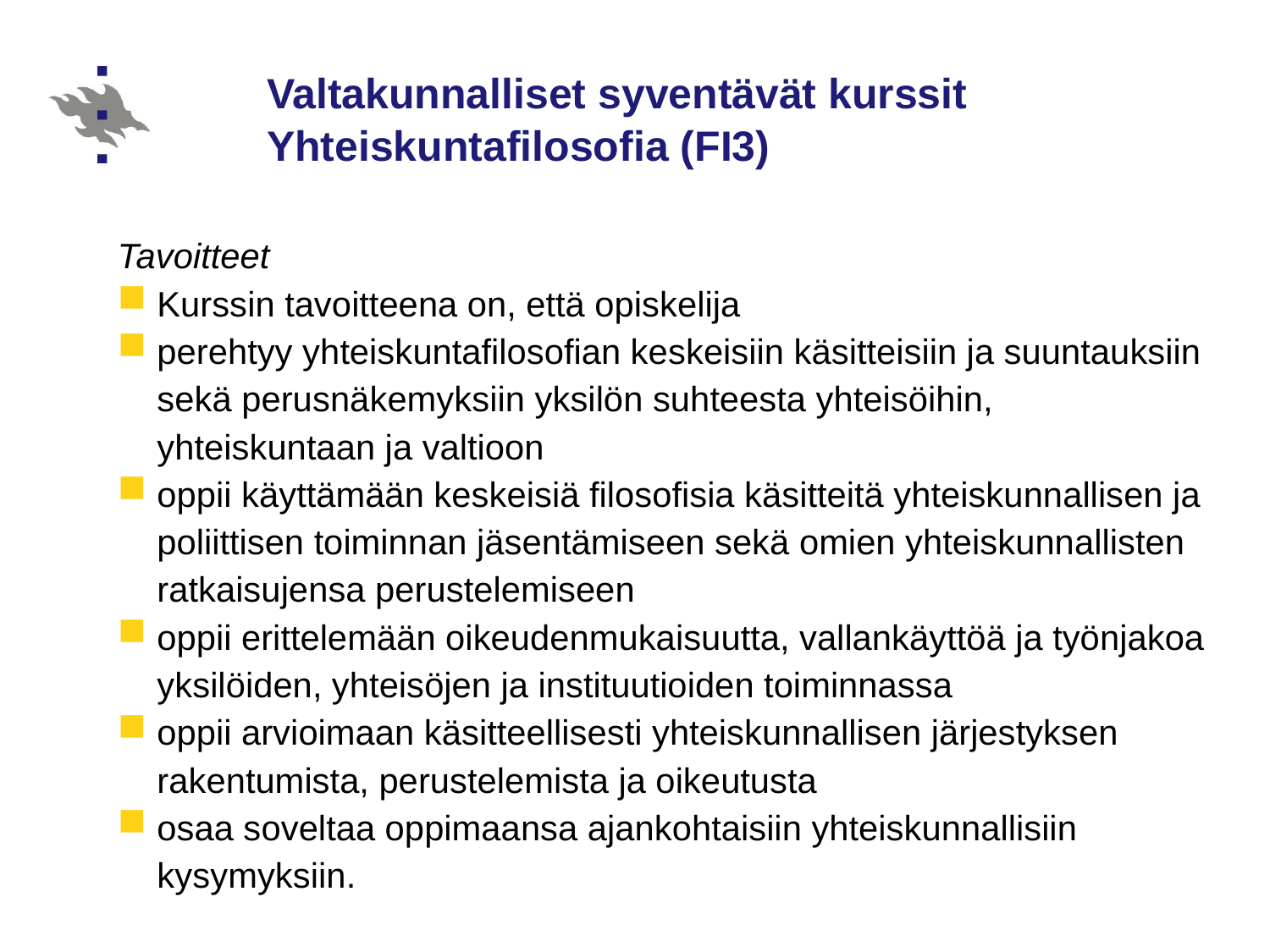

# Valtakunnalliset syventävät kurssit Yhteiskuntafilosofia (FI3)
Tavoitteet
Kurssin tavoitteena on, että opiskelija
perehtyy yhteiskuntafilosofian keskeisiin käsitteisiin ja suuntauksiin sekä perusnäkemyksiin yksilön suhteesta yhteisöihin, yhteiskuntaan ja valtioon
oppii käyttämään keskeisiä filosofisia käsitteitä yhteiskunnallisen ja poliittisen toiminnan jäsentämiseen sekä omien yhteiskunnallisten ratkaisujensa perustelemiseen
oppii erittelemään oikeudenmukaisuutta, vallankäyttöä ja työnjakoa yksilöiden, yhteisöjen ja instituutioiden toiminnassa
oppii arvioimaan käsitteellisesti yhteiskunnallisen järjestyksen rakentumista, perustelemista ja oikeutusta
osaa soveltaa oppimaansa ajankohtaisiin yhteiskunnallisiin kysymyksiin.